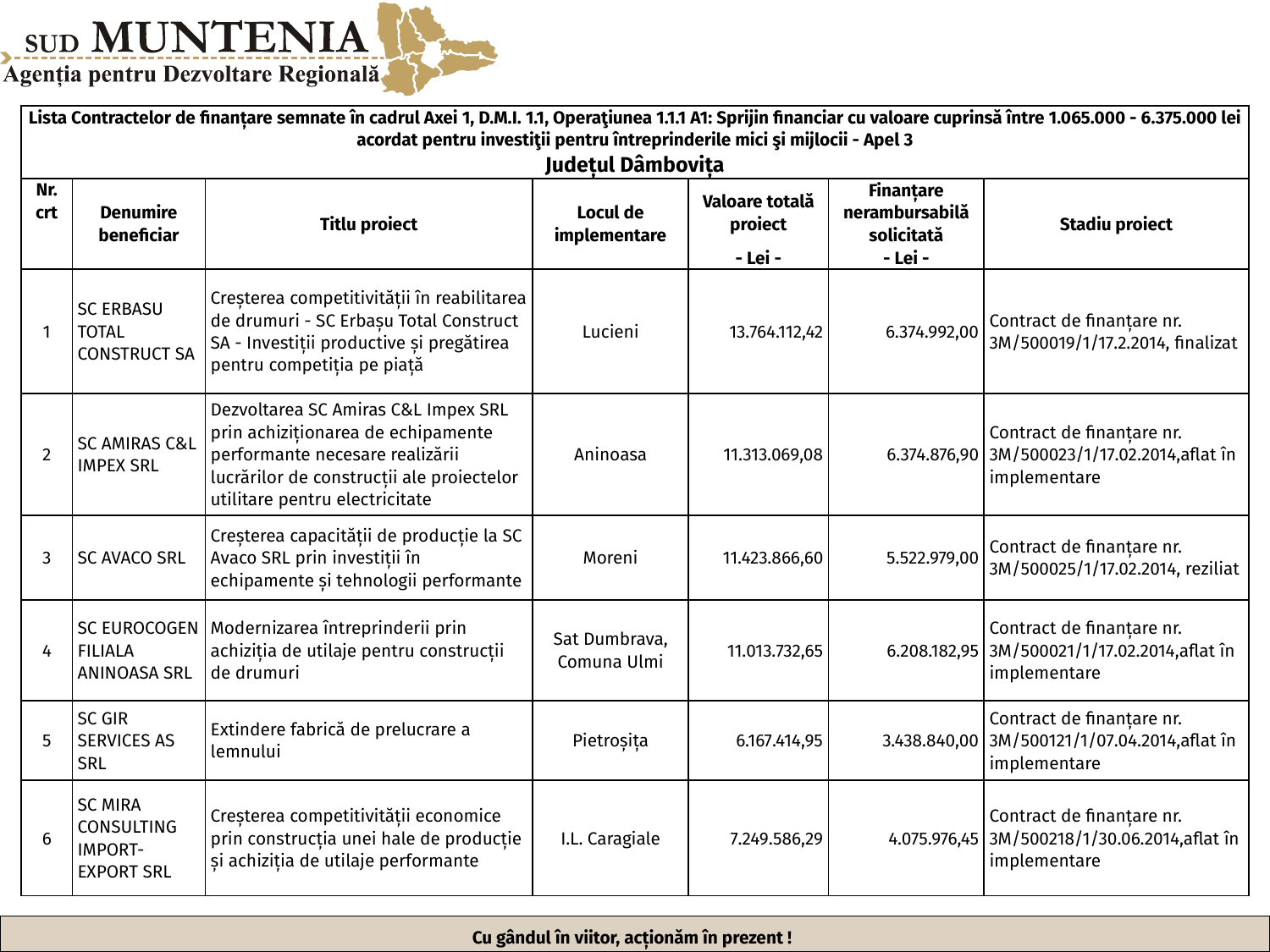

| Lista Contractelor de finanțare semnate în cadrul Axei 1, D.M.I. 1.1, Operaţiunea 1.1.1 A1: Sprijin financiar cu valoare cuprinsă între 1.065.000 - 6.375.000 lei acordat pentru investiţii pentru întreprinderile mici şi mijlocii - Apel 3 Județul Dâmbovița |  |  |  |  |  |  |
| --- | --- | --- | --- | --- | --- | --- |
| Nr. crt | Denumire beneficiar | Titlu proiect | Locul de implementare | Valoare totală proiect | Finanțare nerambursabilă solicitată | Stadiu proiect |
|  |  |  |  | - Lei - | - Lei - |  |
| 1 | SC ERBASU TOTAL CONSTRUCT SA | Creșterea competitivității în reabilitarea de drumuri - SC Erbașu Total Construct SA - Investiții productive și pregătirea pentru competiția pe piață | Lucieni | 13.764.112,42 | 6.374.992,00 | Contract de finanțare nr. 3M/500019/1/17.2.2014, finalizat |
| 2 | SC AMIRAS C&L IMPEX SRL | Dezvoltarea SC Amiras C&L Impex SRL prin achiziționarea de echipamente performante necesare realizării lucrărilor de construcții ale proiectelor utilitare pentru electricitate | Aninoasa | 11.313.069,08 | 6.374.876,90 | Contract de finanțare nr. 3M/500023/1/17.02.2014,aflat în implementare |
| 3 | SC AVACO SRL | Creșterea capacității de producție la SC Avaco SRL prin investiții în echipamente și tehnologii performante | Moreni | 11.423.866,60 | 5.522.979,00 | Contract de finanțare nr. 3M/500025/1/17.02.2014, reziliat |
| 4 | SC EUROCOGEN FILIALA ANINOASA SRL | Modernizarea întreprinderii prin achiziția de utilaje pentru construcții de drumuri | Sat Dumbrava, Comuna Ulmi | 11.013.732,65 | 6.208.182,95 | Contract de finanțare nr. 3M/500021/1/17.02.2014,aflat în implementare |
| 5 | SC GIR SERVICES AS SRL | Extindere fabrică de prelucrare a lemnului | Pietroşiţa | 6.167.414,95 | 3.438.840,00 | Contract de finanțare nr. 3M/500121/1/07.04.2014,aflat în implementare |
| 6 | SC MIRA CONSULTING IMPORT-EXPORT SRL | Creșterea competitivității economice prin construcția unei hale de producție și achiziția de utilaje performante | I.L. Caragiale | 7.249.586,29 | 4.075.976,45 | Contract de finanțare nr. 3M/500218/1/30.06.2014,aflat în implementare |